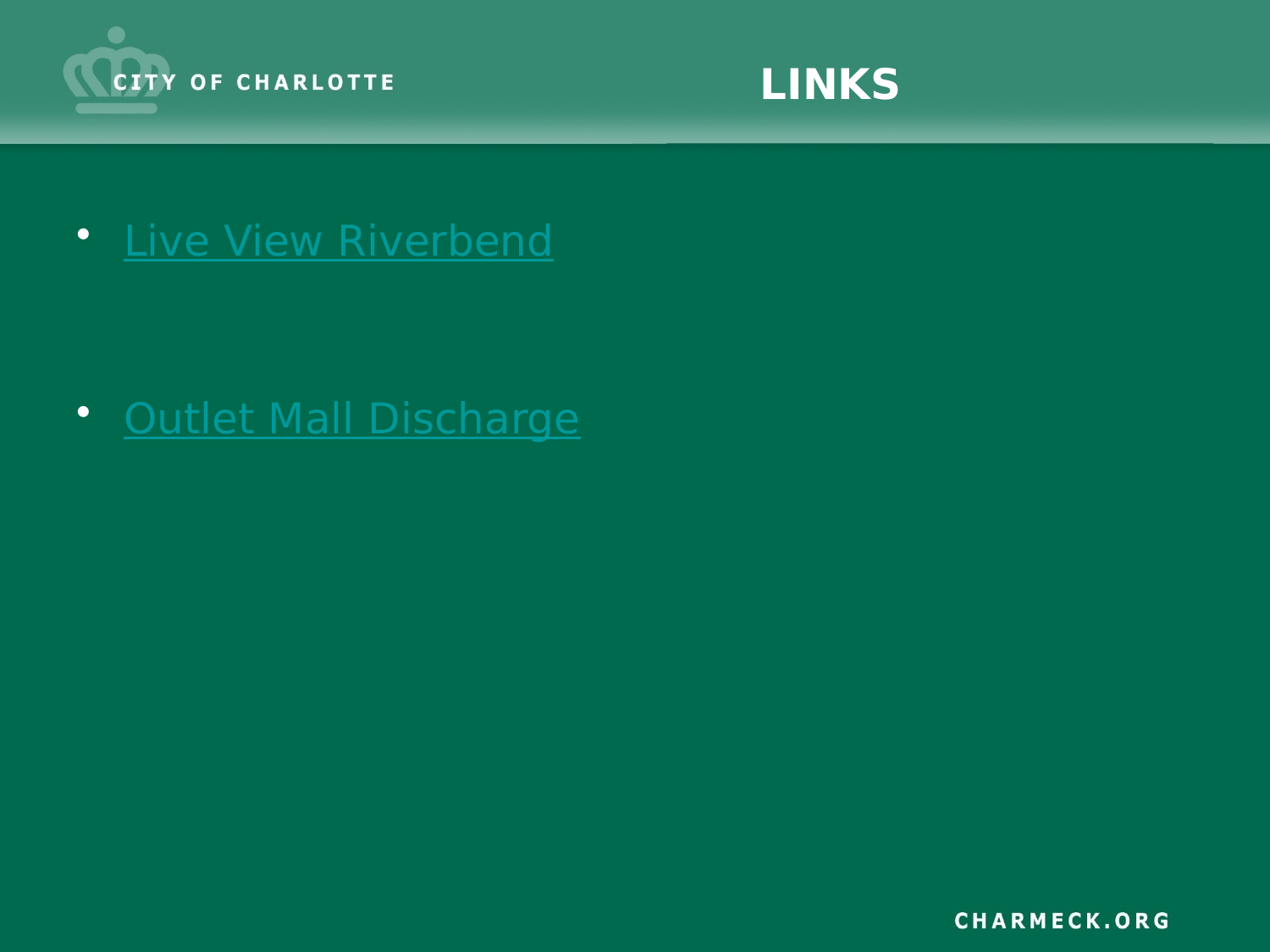

# LINKS
Live View Riverbend

Outlet Mall Discharge